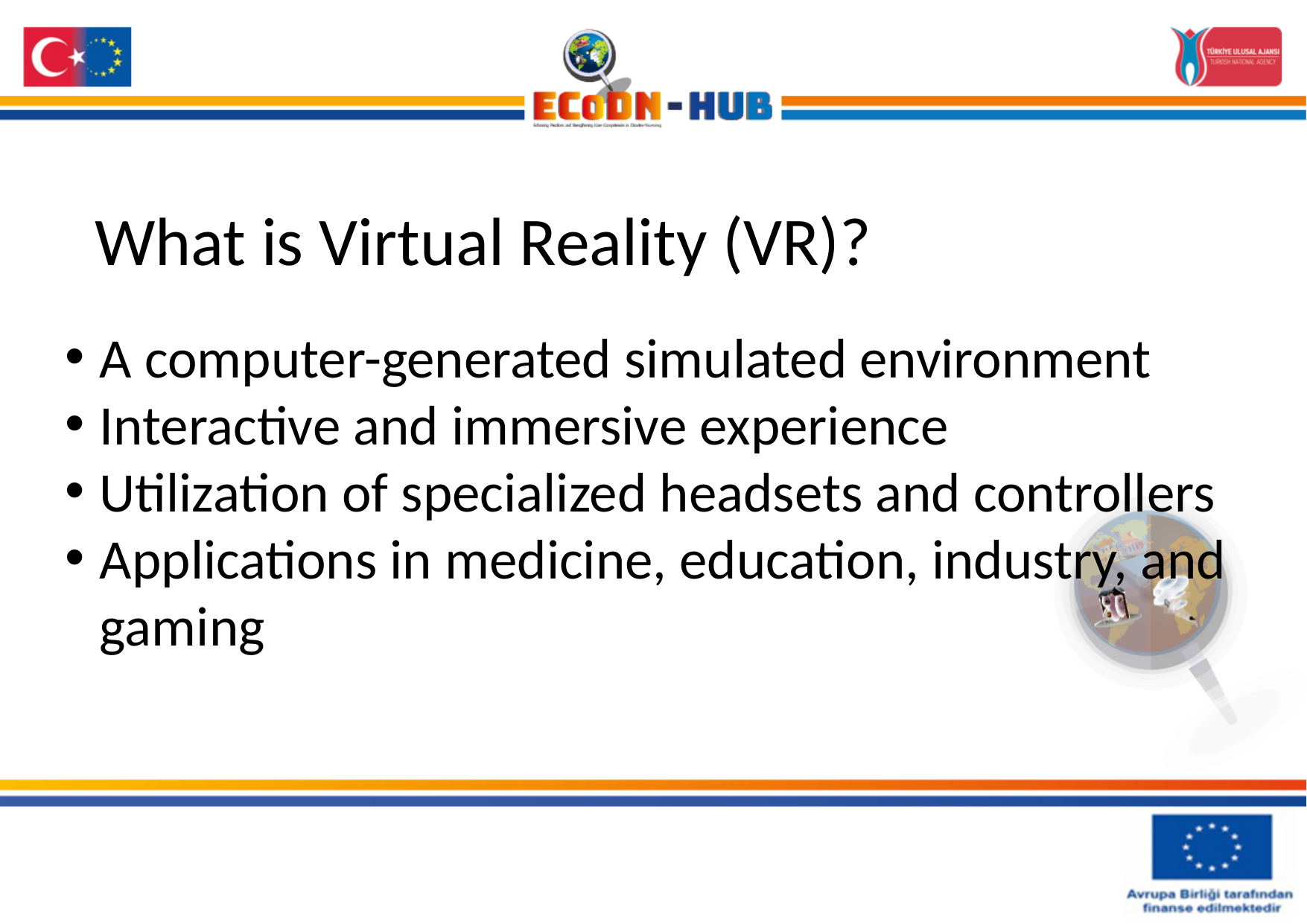

What is Virtual Reality (VR)?
A computer-generated simulated environment
Interactive and immersive experience
Utilization of specialized headsets and controllers
Applications in medicine, education, industry, and gaming